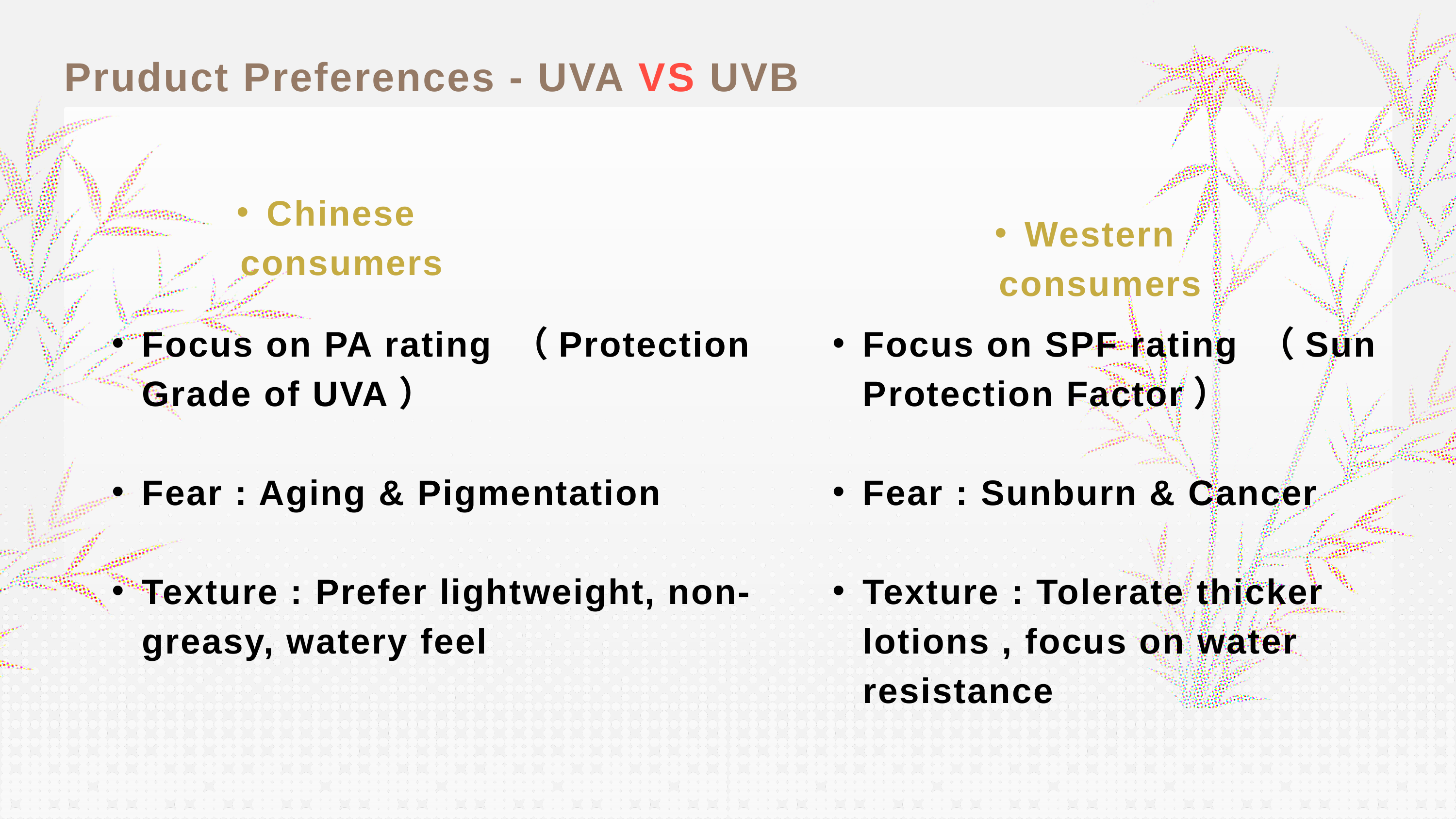

Pruduct Preferences - UVA VS UVB

Chinese consumers
Western consumers
Focus on PA rating （Protection Grade of UVA）

Fear : Aging & Pigmentation

Texture : Prefer lightweight, non-greasy, watery feel
Focus on SPF rating （Sun Protection Factor）

Fear : Sunburn & Cancer

Texture : Tolerate thicker lotions , focus on water resistance